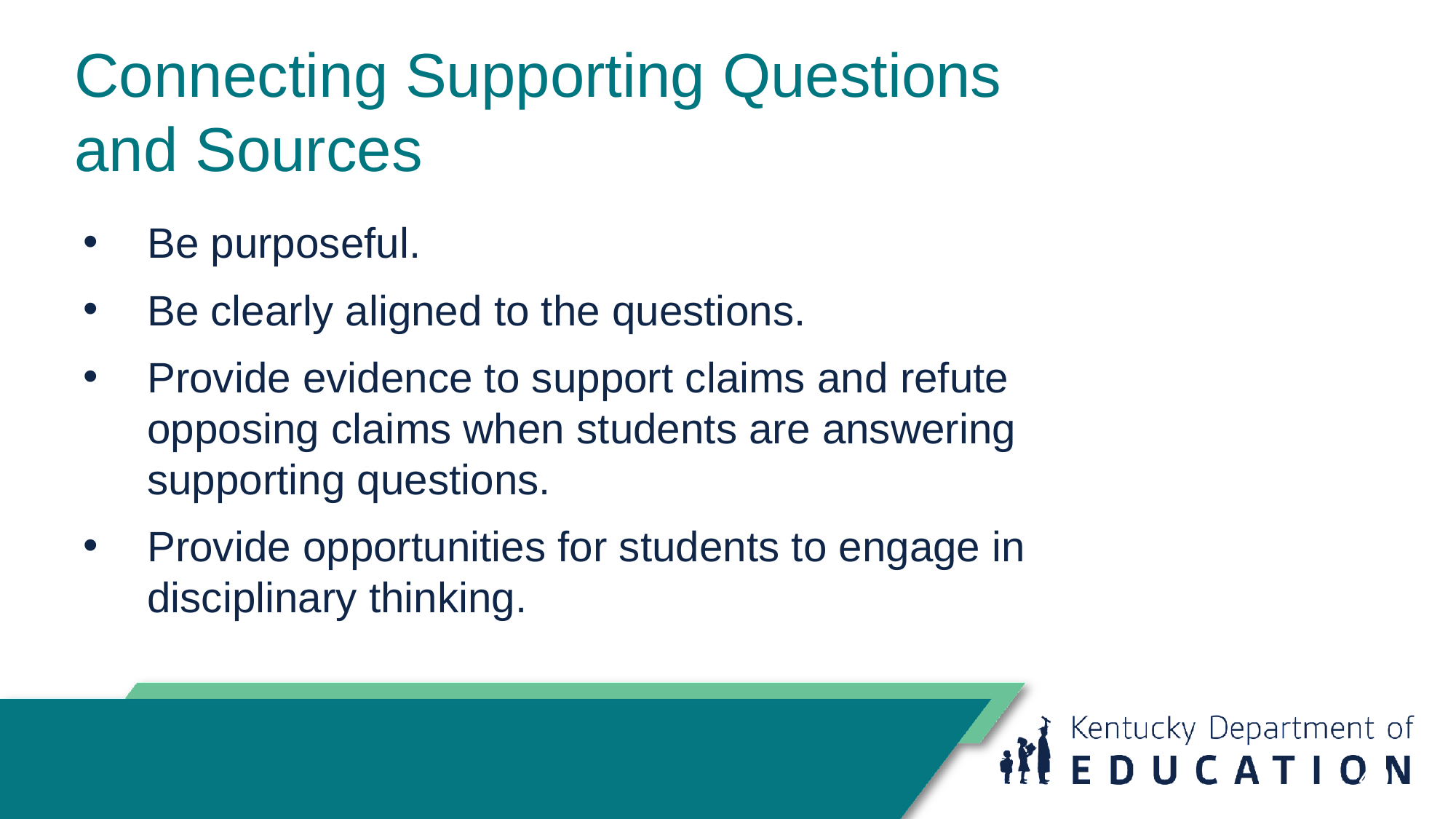

# Connecting Supporting Questions and Sources
Be purposeful.
Be clearly aligned to the questions.
Provide evidence to support claims and refute opposing claims when students are answering supporting questions.
Provide opportunities for students to engage in disciplinary thinking.
49